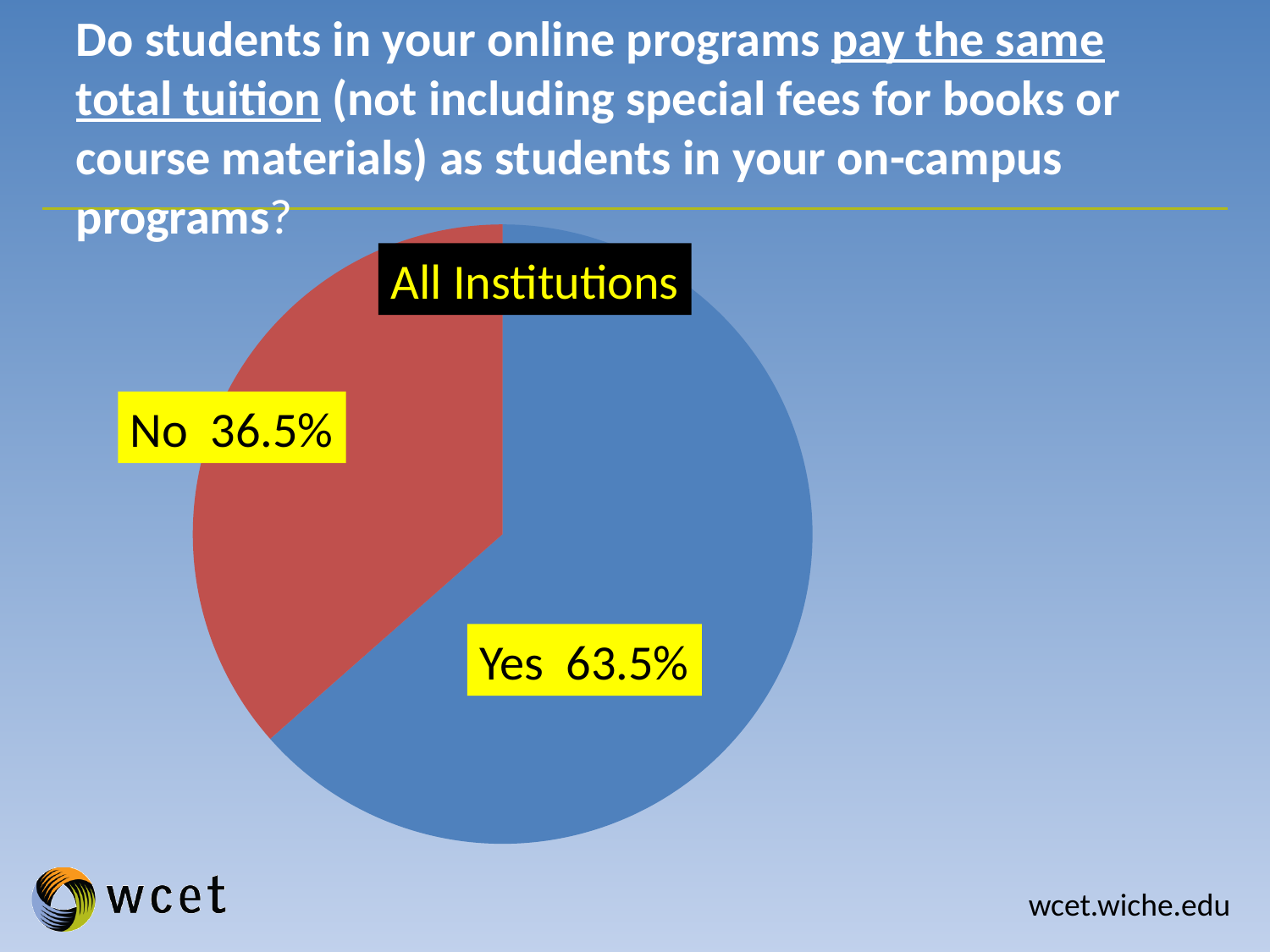

# Do students in your online programs pay the same total tuition (not including special fees for books or course materials) as students in your on-campus programs?

### Chart

| Category |  |
|---|---|
| Yes | 63.5 |
| No | 36.5 |

All Institutions
No  36.5%
Yes  63.5%